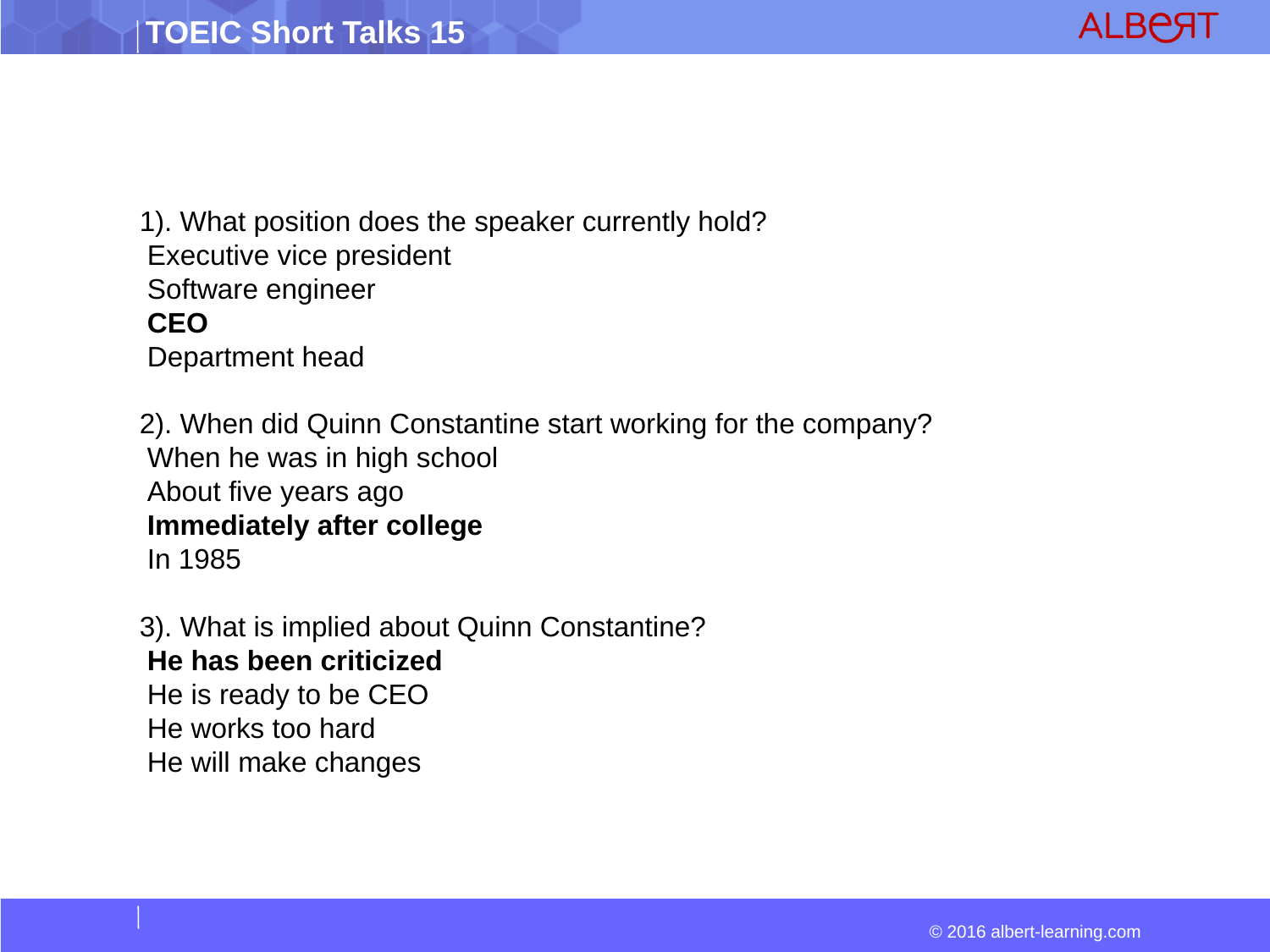

1). What position does the speaker currently hold?
 Executive vice president
 Software engineer
 CEO
 Department head
2). When did Quinn Constantine start working for the company?
 When he was in high school
 About five years ago
 Immediately after college
 In 1985
3). What is implied about Quinn Constantine?
 He has been criticized
 He is ready to be CEO
 He works too hard
 He will make changes